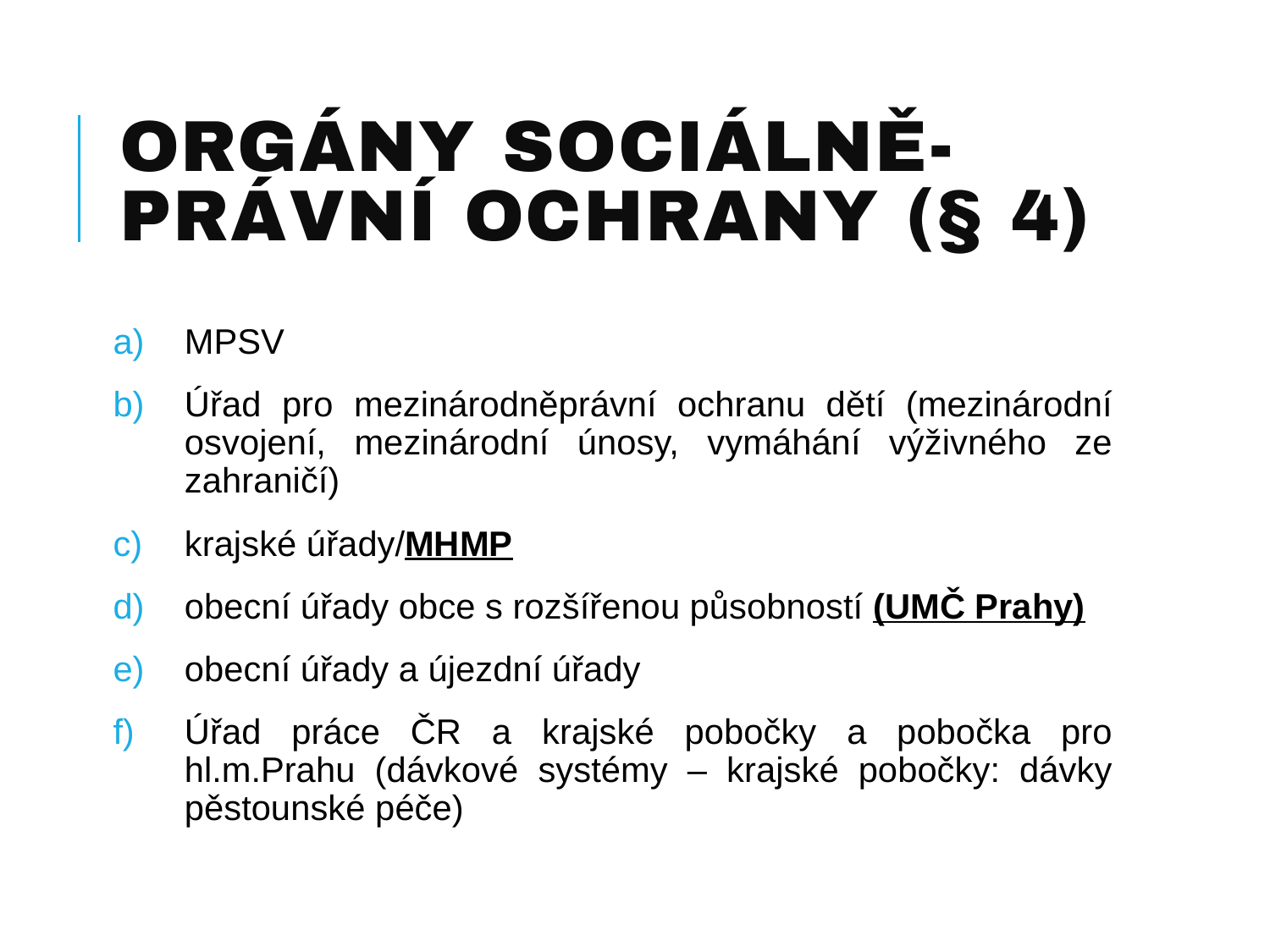

# Orgány sociálně-právní ochrany (§ 4)
MPSV
Úřad pro mezinárodněprávní ochranu dětí (mezinárodní osvojení, mezinárodní únosy, vymáhání výživného ze zahraničí)
krajské úřady/MHMP
obecní úřady obce s rozšířenou působností (UMČ Prahy)
obecní úřady a újezdní úřady
Úřad práce ČR a krajské pobočky a pobočka pro hl.m.Prahu (dávkové systémy – krajské pobočky: dávky pěstounské péče)